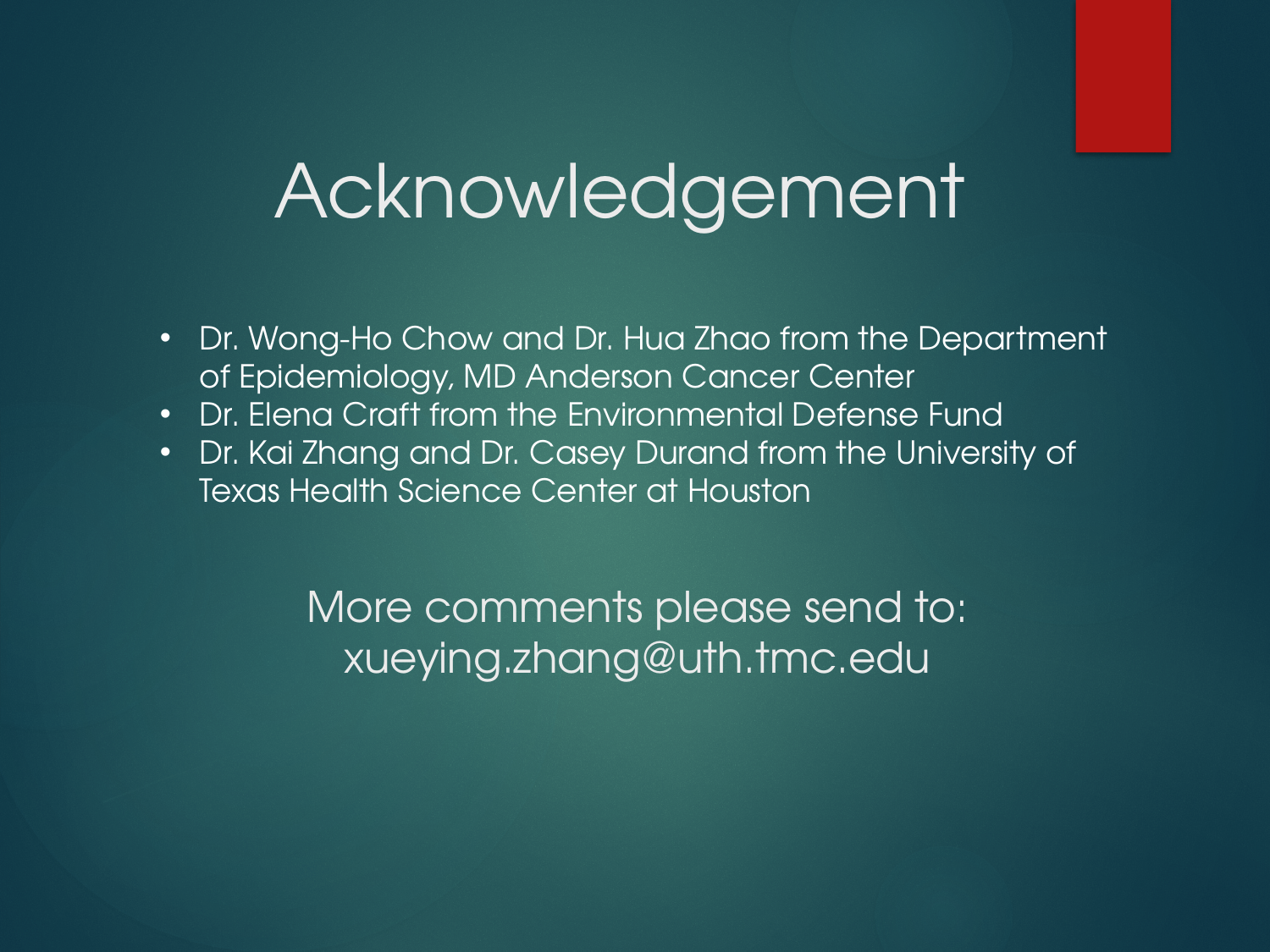

# Acknowledgement
Dr. Wong-Ho Chow and Dr. Hua Zhao from the Department of Epidemiology, MD Anderson Cancer Center
Dr. Elena Craft from the Environmental Defense Fund
Dr. Kai Zhang and Dr. Casey Durand from the University of Texas Health Science Center at Houston
More comments please send to: xueying.zhang@uth.tmc.edu